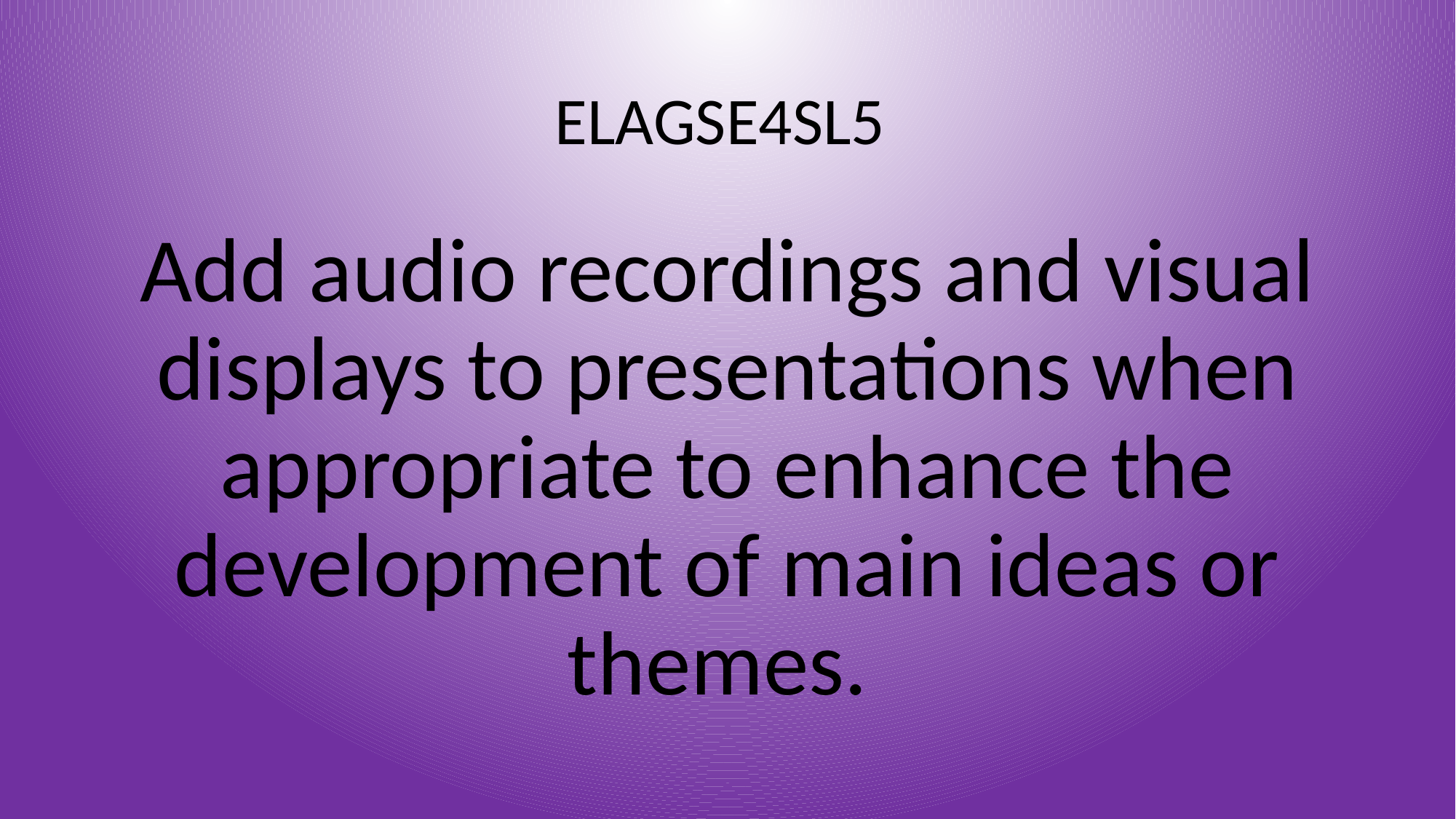

# ELAGSE4SL5
Add audio recordings and visual displays to presentations when appropriate to enhance the development of main ideas or themes.